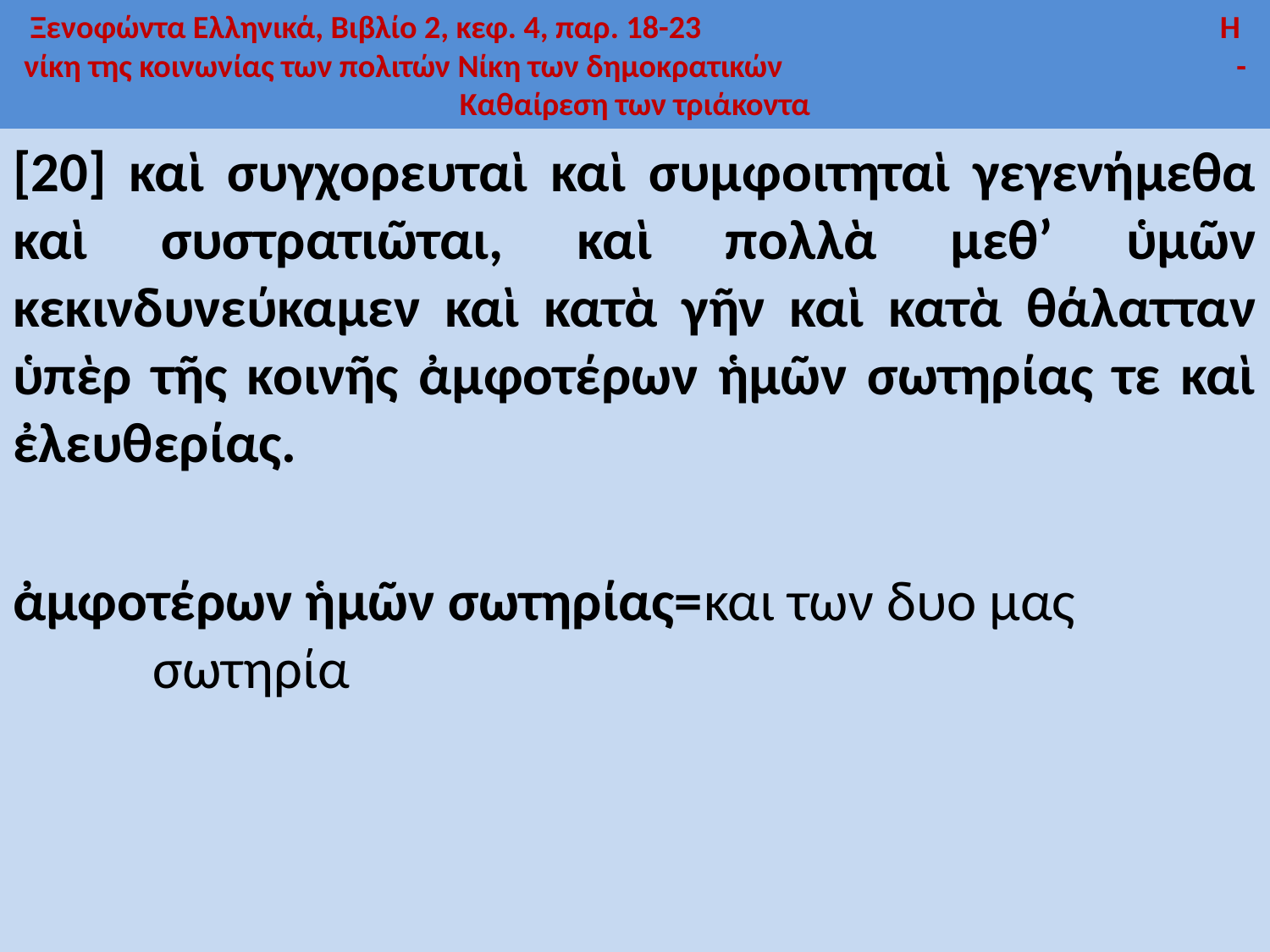

# Ξενοφώντα Ελληνικά, Βιβλίο 2, κεφ. 4, παρ. 18-23                                                                        Η νίκη της κοινωνίας των πολιτών Νίκη των δημοκρατικών                                                               - Καθαίρεση των τριάκοντα
[20] καὶ συγχορευταὶ καὶ συμφοιτηταὶ γεγενήμεθα καὶ συστρατιῶται, καὶ πολλὰ μεθ’ ὑμῶν κεκινδυνεύκαμεν καὶ κατὰ γῆν καὶ κατὰ θάλατταν ὑπὲρ τῆς κοινῆς ἀμφοτέρων ἡμῶν σωτηρίας τε καὶ ἐλευθερίας.

ἀμφοτέρων ἡμῶν σωτηρίας=και των δυο μας                          σωτηρία